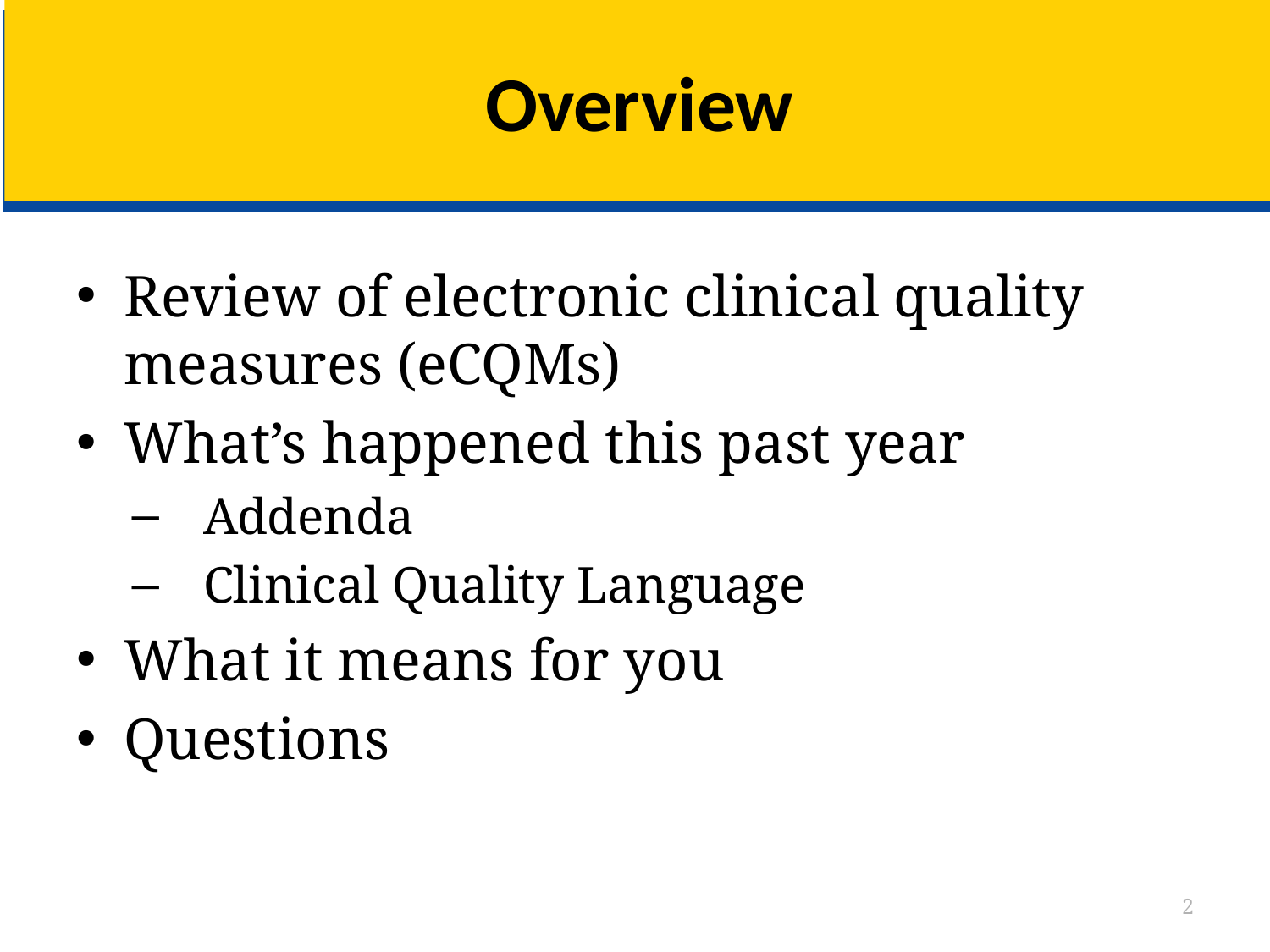

# Overview
Review of electronic clinical quality measures (eCQMs)
What’s happened this past year
Addenda
Clinical Quality Language
What it means for you
Questions
2